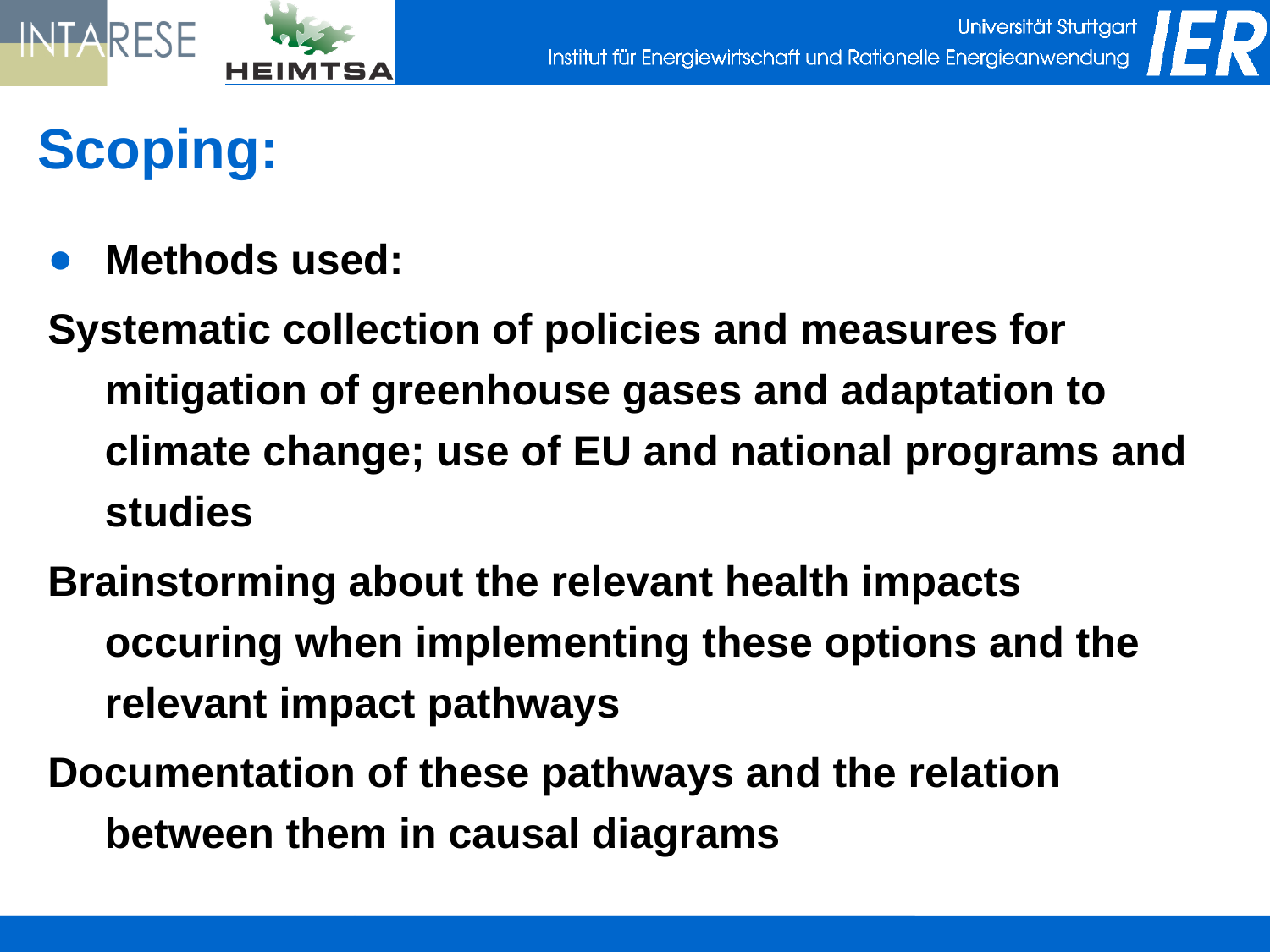

# Scoping:
Methods used:
Systematic collection of policies and measures for mitigation of greenhouse gases and adaptation to climate change; use of EU and national programs and studies
Brainstorming about the relevant health impacts occuring when implementing these options and the relevant impact pathways
Documentation of these pathways and the relation between them in causal diagrams